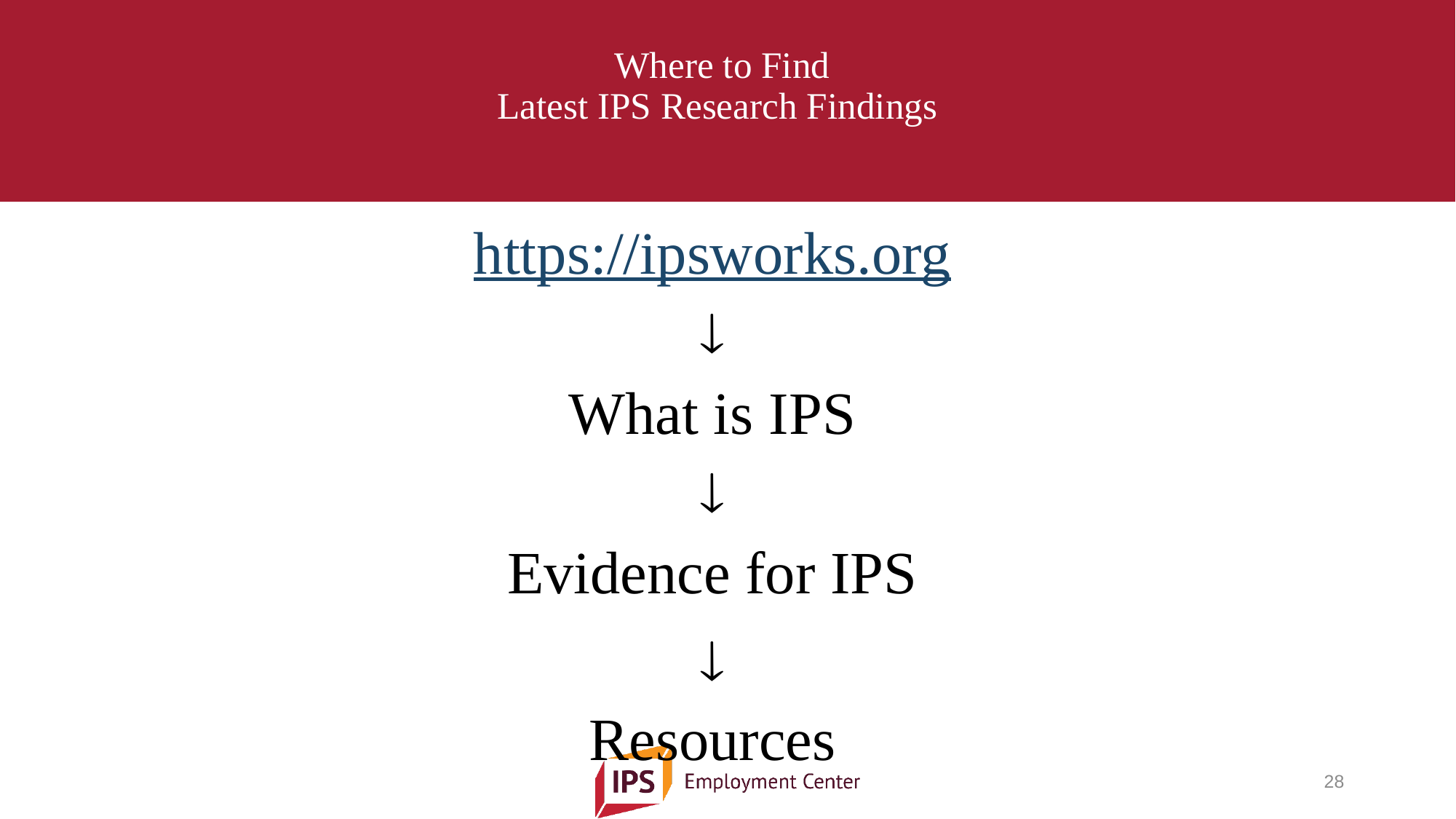

# Where to Find Latest IPS Research Findings
https://ipsworks.org
↓
What is IPS
↓
Evidence for IPS
↓
Resources
28